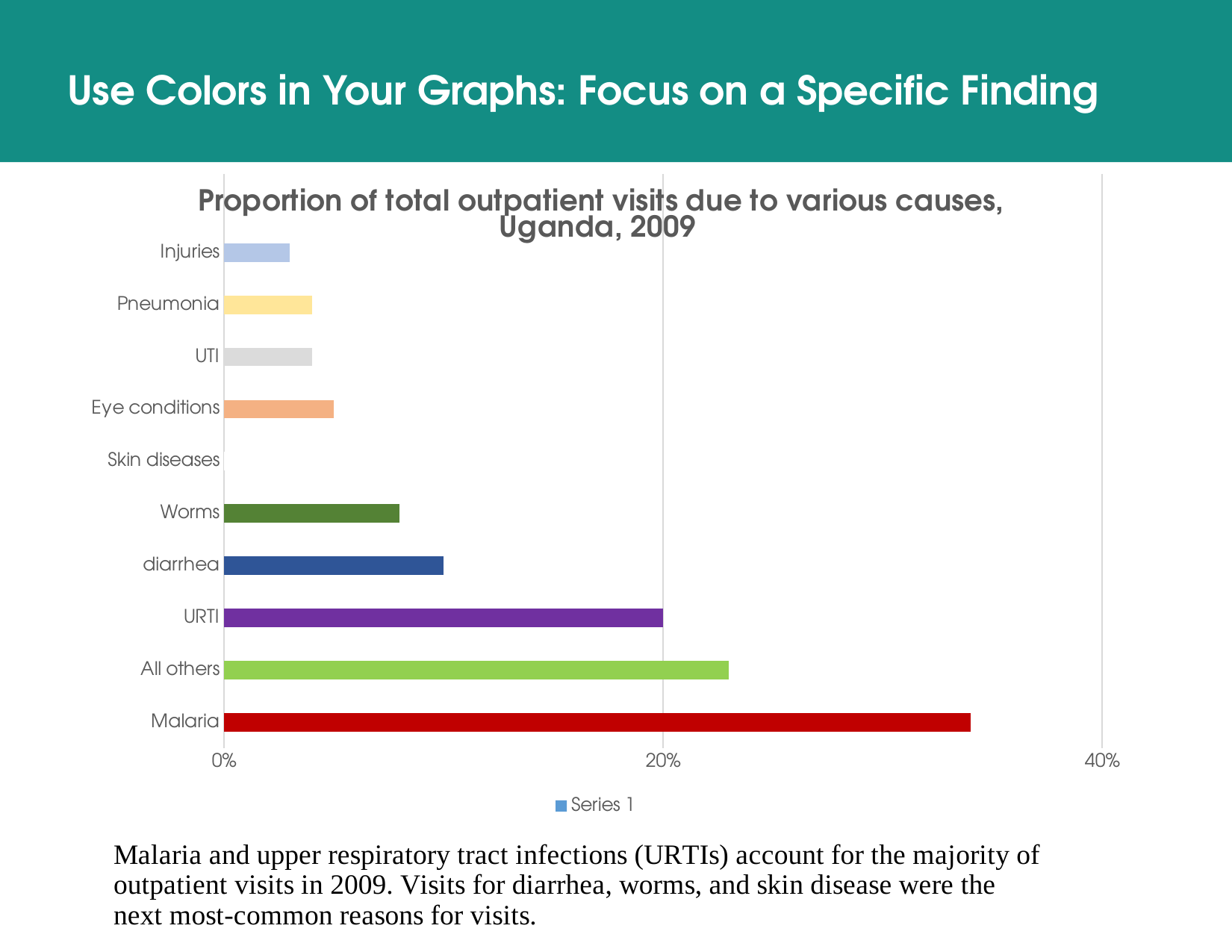

# Use Colors in Your Graphs: Focus on a Specific Finding

### Chart: Proportion of total outpatient visits due to various causes, Uganda, 2009

| Category | Series 1 |
|---|---|
| Malaria | 0.34 |
| All others | 0.23 |
| URTI | 0.2 |
| diarrhea | 0.1 |
| Worms | 0.08000000000000002 |
| Skin diseases | 0.07000000000000002 |
| Eye conditions | 0.05 |
| UTI | 0.04000000000000001 |
| Pneumonia | 0.04000000000000001 |
| Injuries | 0.030000000000000002 |